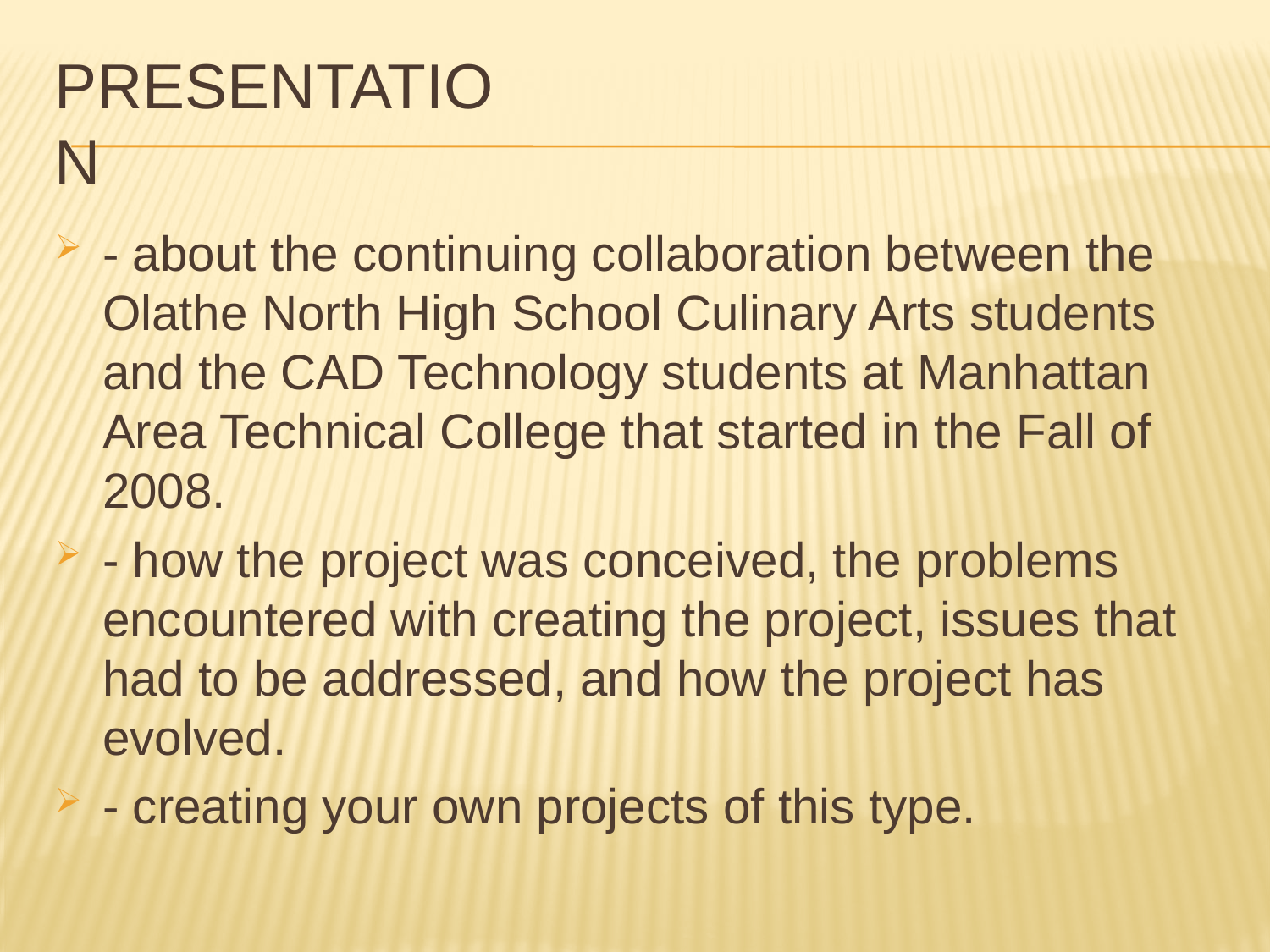

# Presentation
- about the continuing collaboration between the Olathe North High School Culinary Arts students and the CAD Technology students at Manhattan Area Technical College that started in the Fall of 2008.
- how the project was conceived, the problems encountered with creating the project, issues that had to be addressed, and how the project has evolved.
- creating your own projects of this type.